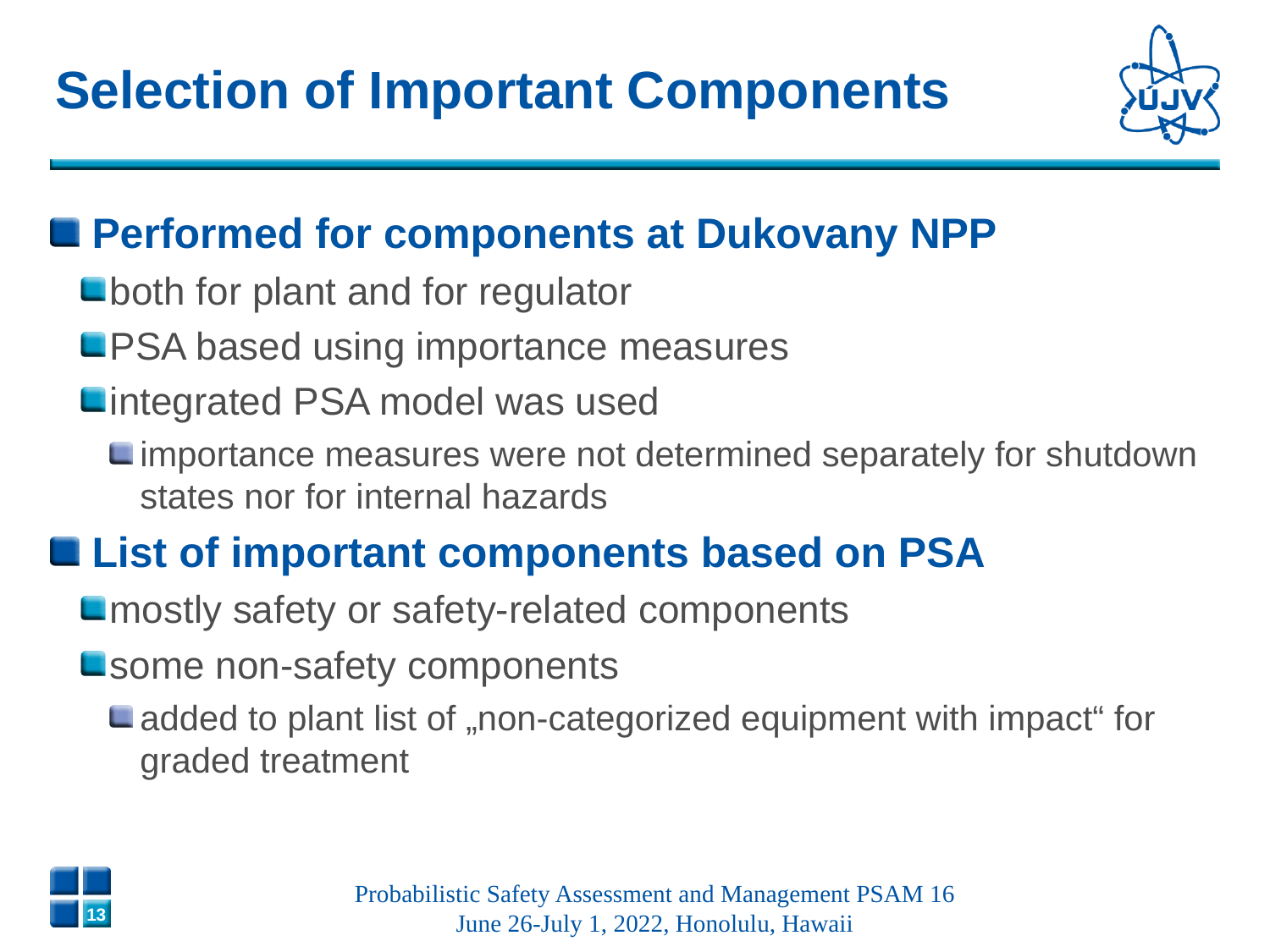

# Selection of Important Components
 Performed for components at Dukovany NPP
both for plant and for regulator
PSA based using importance measures
integrated PSA model was used
importance measures were not determined separately for shutdown states nor for internal hazards
 List of important components based on PSA
mostly safety or safety-related components
some non-safety components
added to plant list of „non-categorized equipment with impact“ for graded treatment